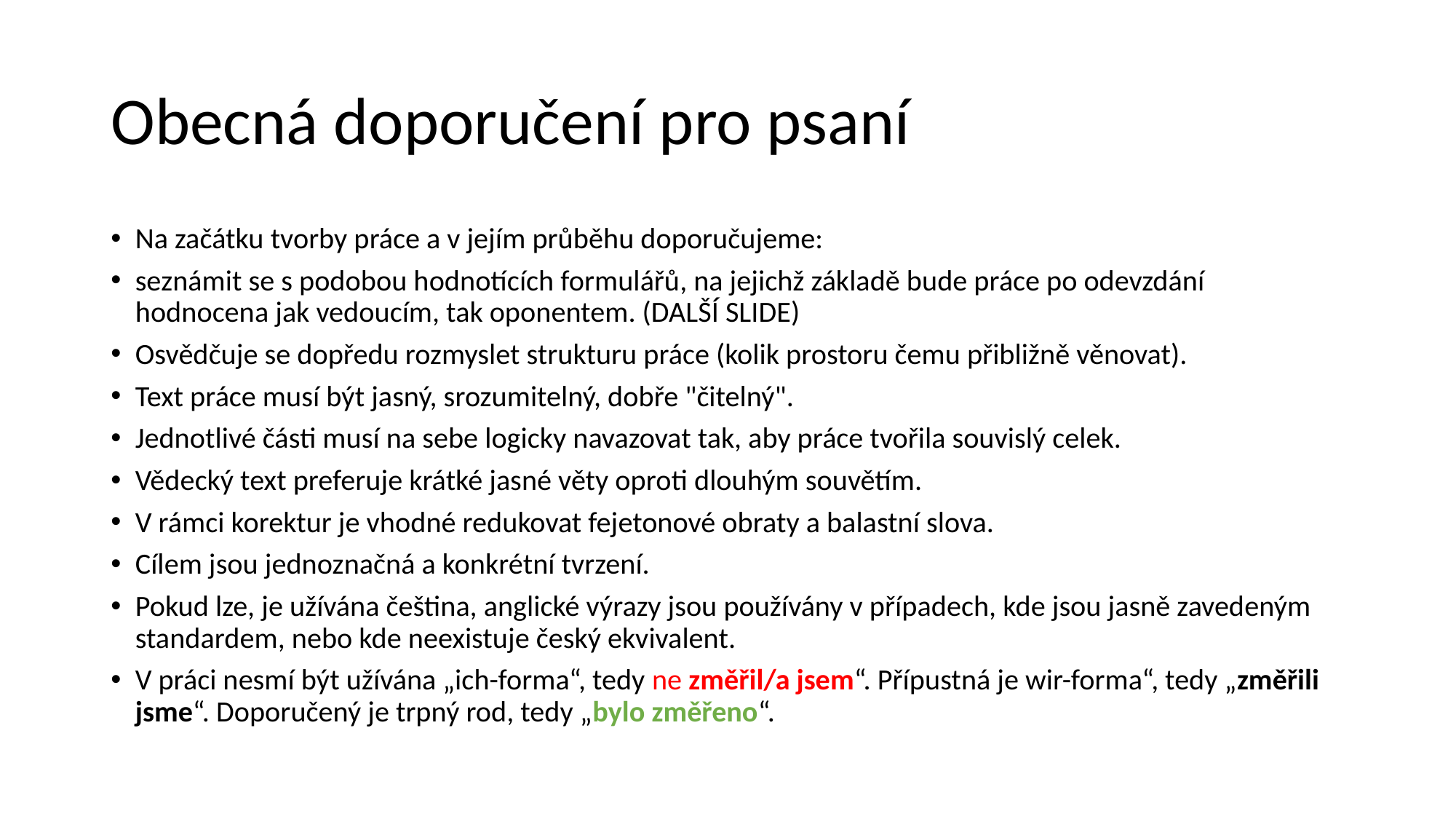

# Obecná doporučení pro psaní
Na začátku tvorby práce a v jejím průběhu doporučujeme:
seznámit se s podobou hodnotících formulářů, na jejichž základě bude práce po odevzdání hodnocena jak vedoucím, tak oponentem. (DALŠÍ SLIDE)
Osvědčuje se dopředu rozmyslet strukturu práce (kolik prostoru čemu přibližně věnovat).
Text práce musí být jasný, srozumitelný, dobře "čitelný".
Jednotlivé části musí na sebe logicky navazovat tak, aby práce tvořila souvislý celek.
Vědecký text preferuje krátké jasné věty oproti dlouhým souvětím.
V rámci korektur je vhodné redukovat fejetonové obraty a balastní slova.
Cílem jsou jednoznačná a konkrétní tvrzení.
Pokud lze, je užívána čeština, anglické výrazy jsou používány v případech, kde jsou jasně zavedeným standardem, nebo kde neexistuje český ekvivalent.
V práci nesmí být užívána „ich-forma“, tedy ne změřil/a jsem“. Přípustná je wir-forma“, tedy „změřili jsme“. Doporučený je trpný rod, tedy „bylo změřeno“.